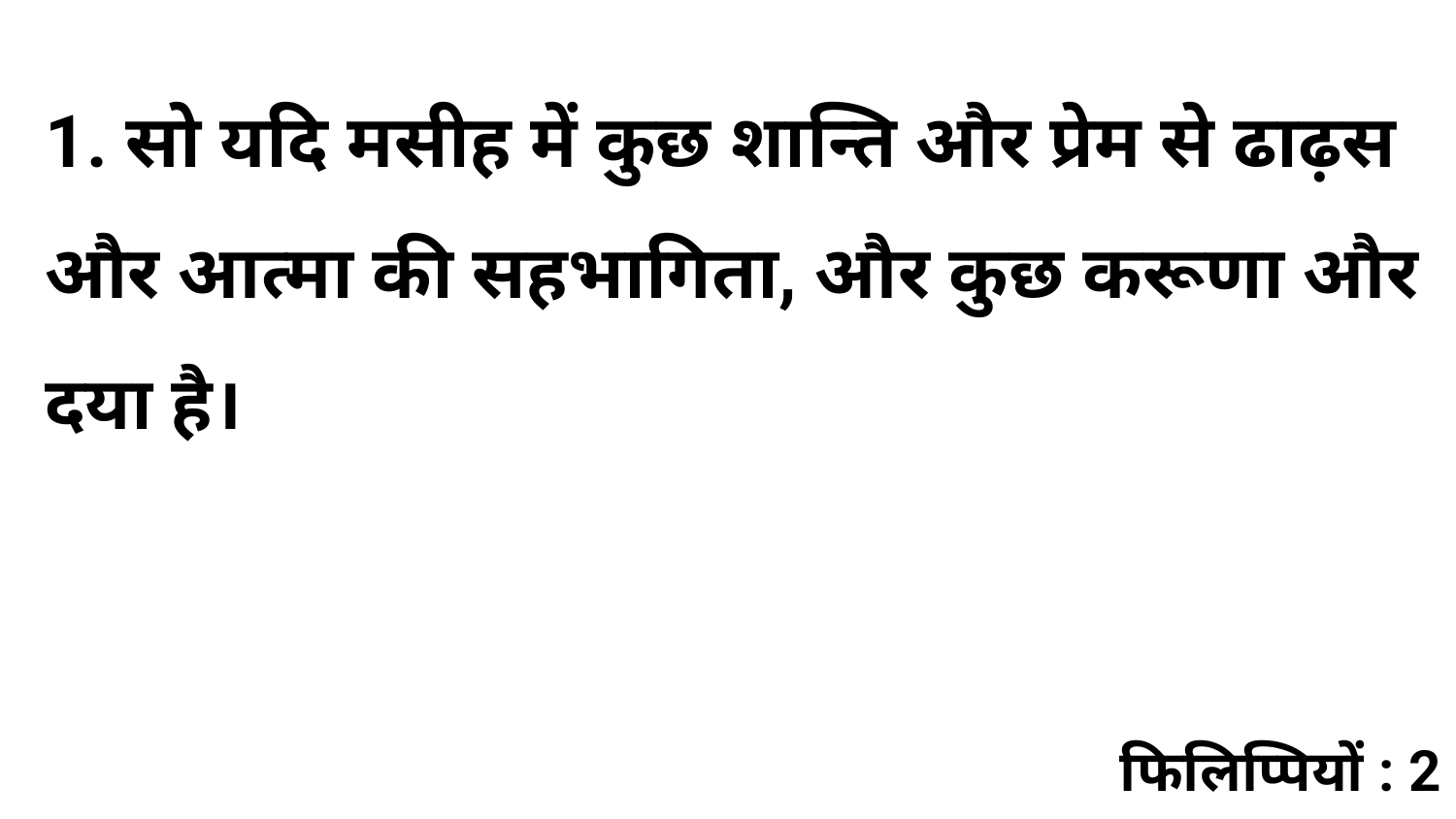

1. सो यदि मसीह में कुछ शान्ति और प्रेम से ढाढ़स और आत्मा की सहभागिता, और कुछ करूणा और दया है।
फिलिप्पियों : 2